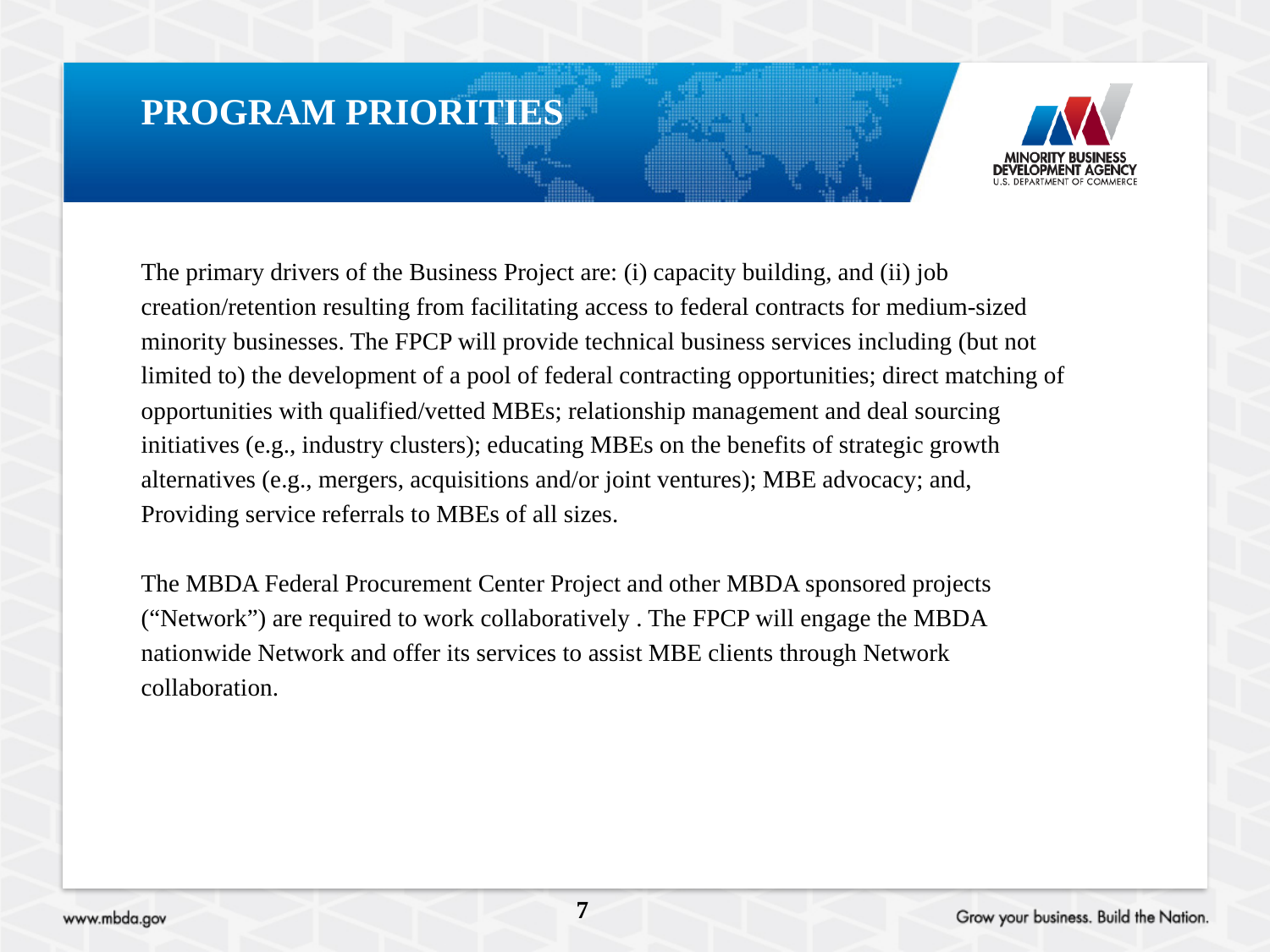

# program priorities
The primary drivers of the Business Project are: (i) capacity building, and (ii) job
creation/retention resulting from facilitating access to federal contracts for medium-sized
minority businesses. The FPCP will provide technical business services including (but not
limited to) the development of a pool of federal contracting opportunities; direct matching of
opportunities with qualified/vetted MBEs; relationship management and deal sourcing
initiatives (e.g., industry clusters); educating MBEs on the benefits of strategic growth
alternatives (e.g., mergers, acquisitions and/or joint ventures); MBE advocacy; and,
Providing service referrals to MBEs of all sizes.

The MBDA Federal Procurement Center Project and other MBDA sponsored projects
(“Network”) are required to work collaboratively . The FPCP will engage the MBDA
nationwide Network and offer its services to assist MBE clients through Network
collaboration.
7